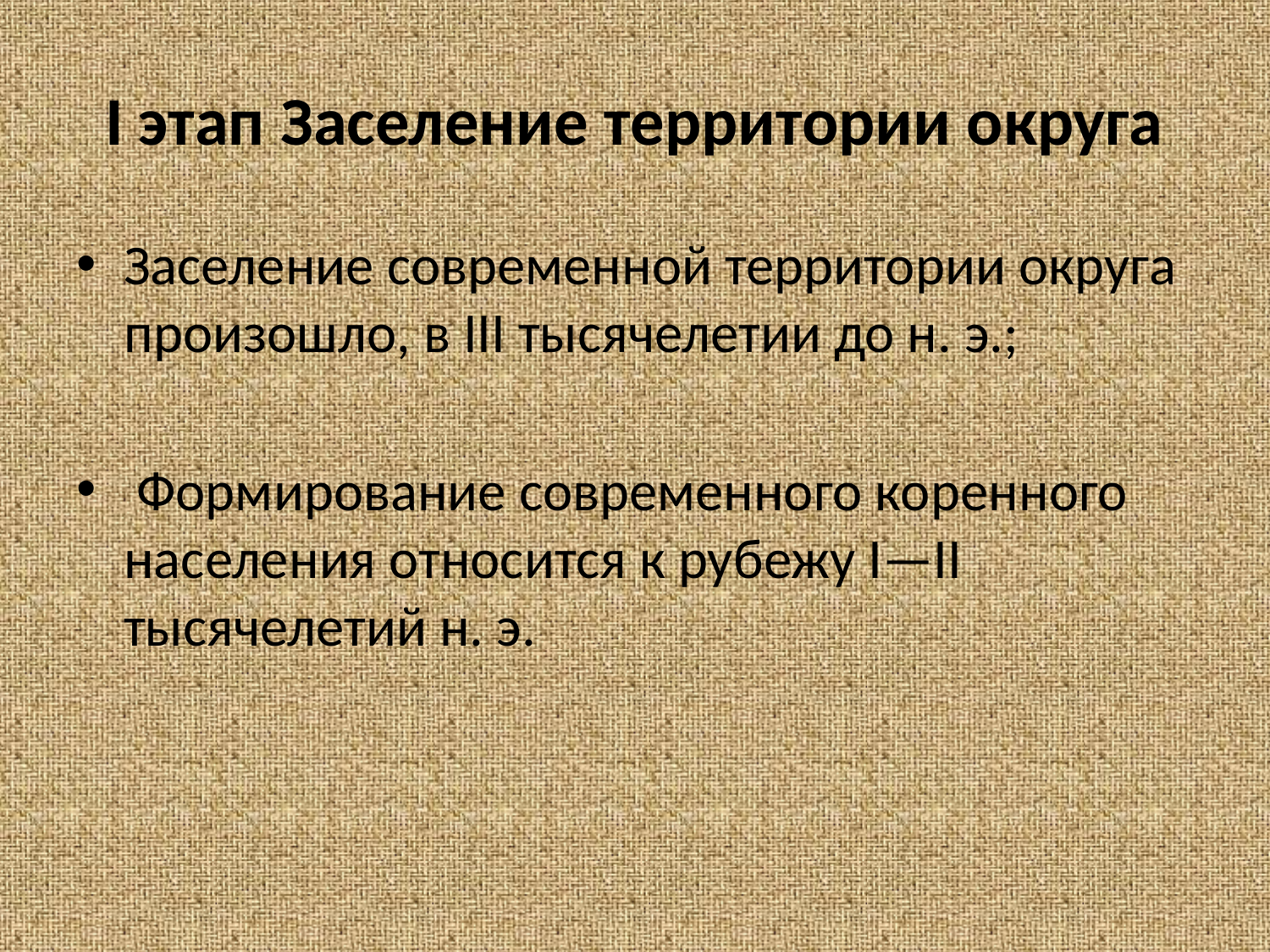

# I этап Заселение территории округа
Заселение современной террито­рии округа произошло, в III тысячелетии до н. э.;

 Формирование современного ко­ренного населения относится к ру­бежу I—II тысячелетий н. э.